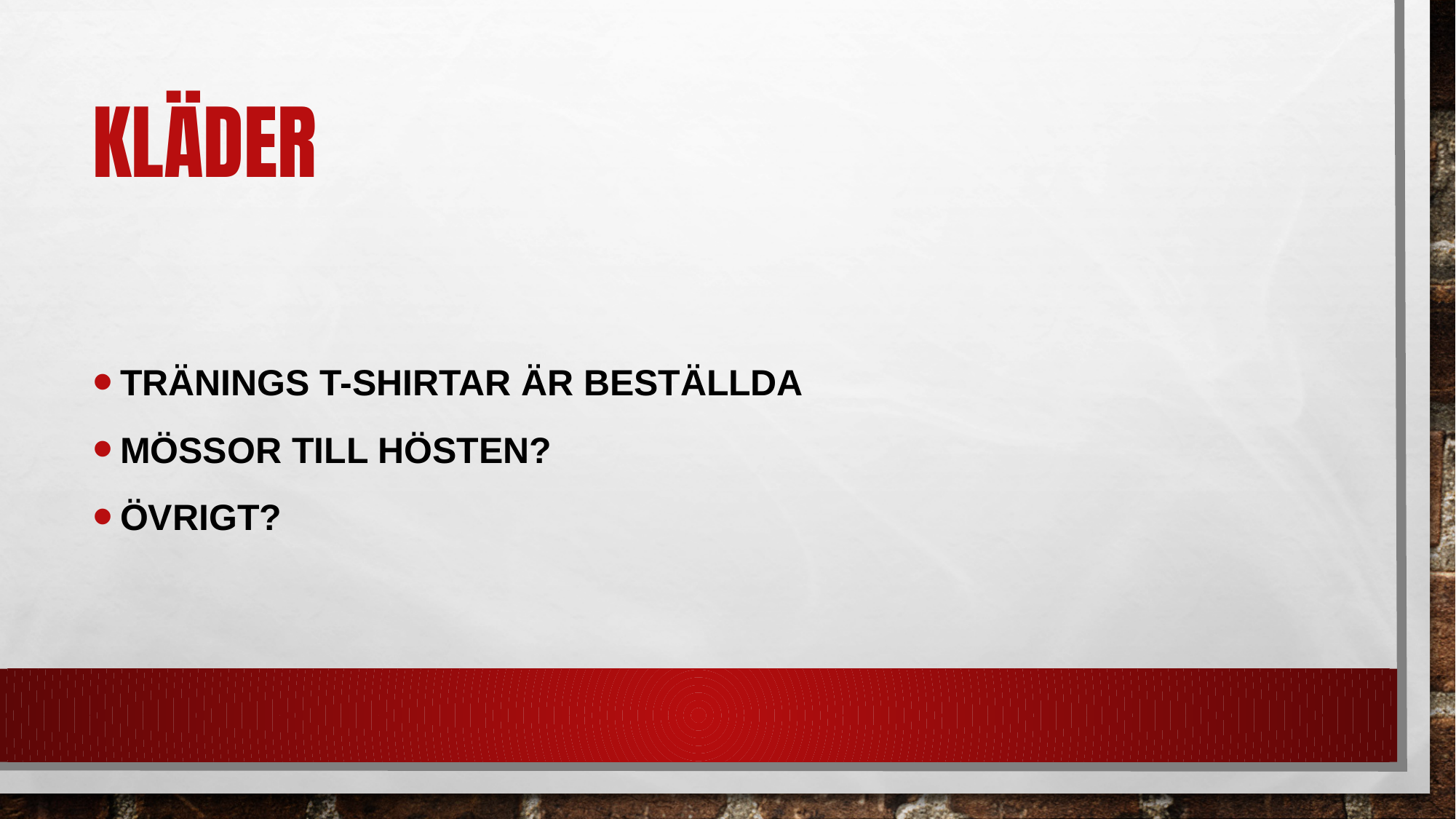

# kläder
Tränings t-shirtar är beställda
Mössor till hösten?
Övrigt?